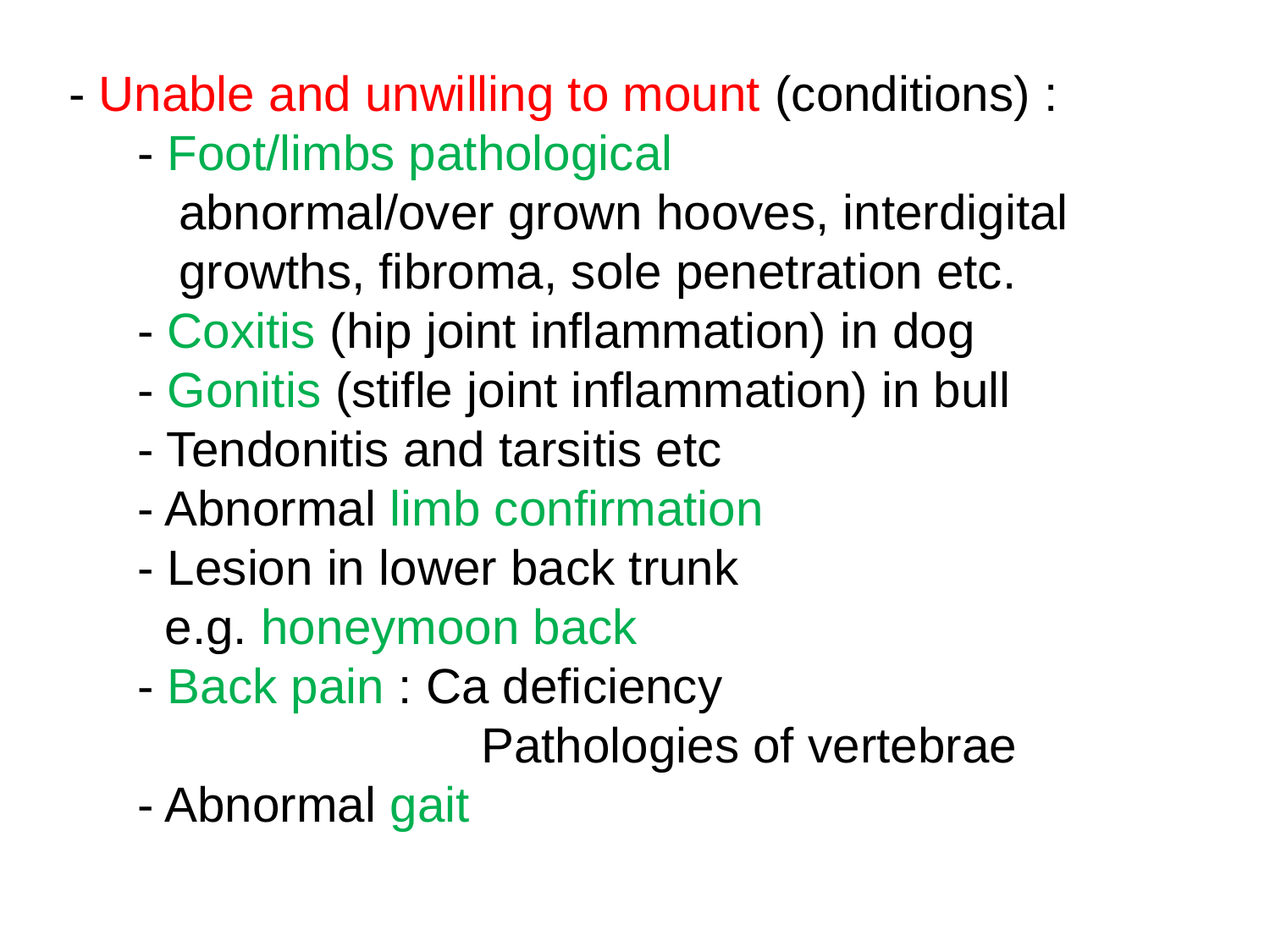

- Unable and unwilling to mount (conditions) :
      - Foot/limbs pathological
         abnormal/over grown hooves, interdigital
         growths, fibroma, sole penetration etc.
      - Coxitis (hip joint inflammation) in dog
      - Gonitis (stifle joint inflammation) in bull
      - Tendonitis and tarsitis etc
      - Abnormal limb confirmation
      - Lesion in lower back trunk
        e.g. honeymoon back
      - Back pain : Ca deficiency
                               Pathologies of vertebrae
      - Abnormal gait